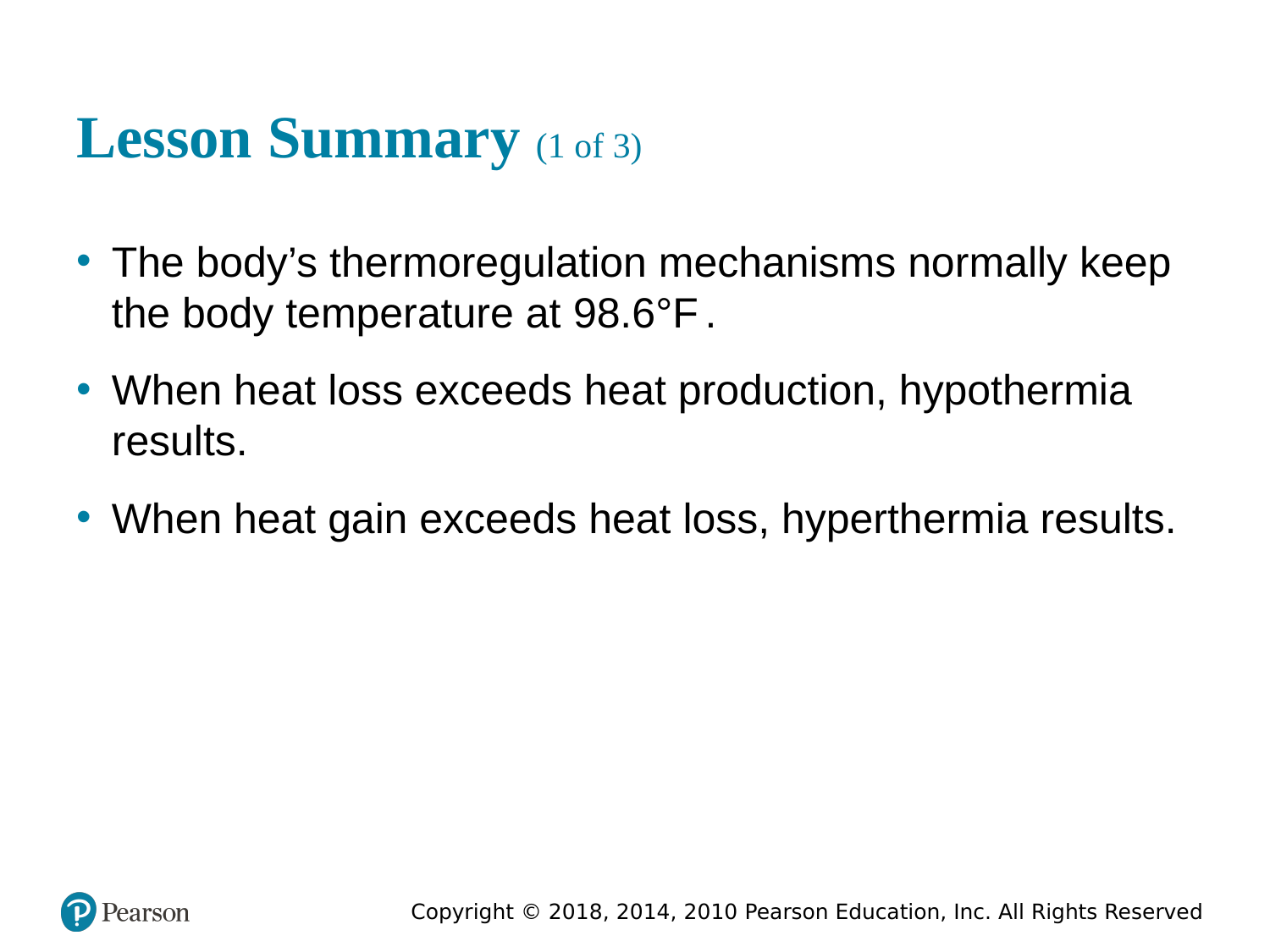

# Lesson Summary (1 of 3)
The body’s thermoregulation mechanisms normally keep the body temperature at 98.6°Fahrenheit.
When heat loss exceeds heat production, hypothermia results.
When heat gain exceeds heat loss, hyperthermia results.